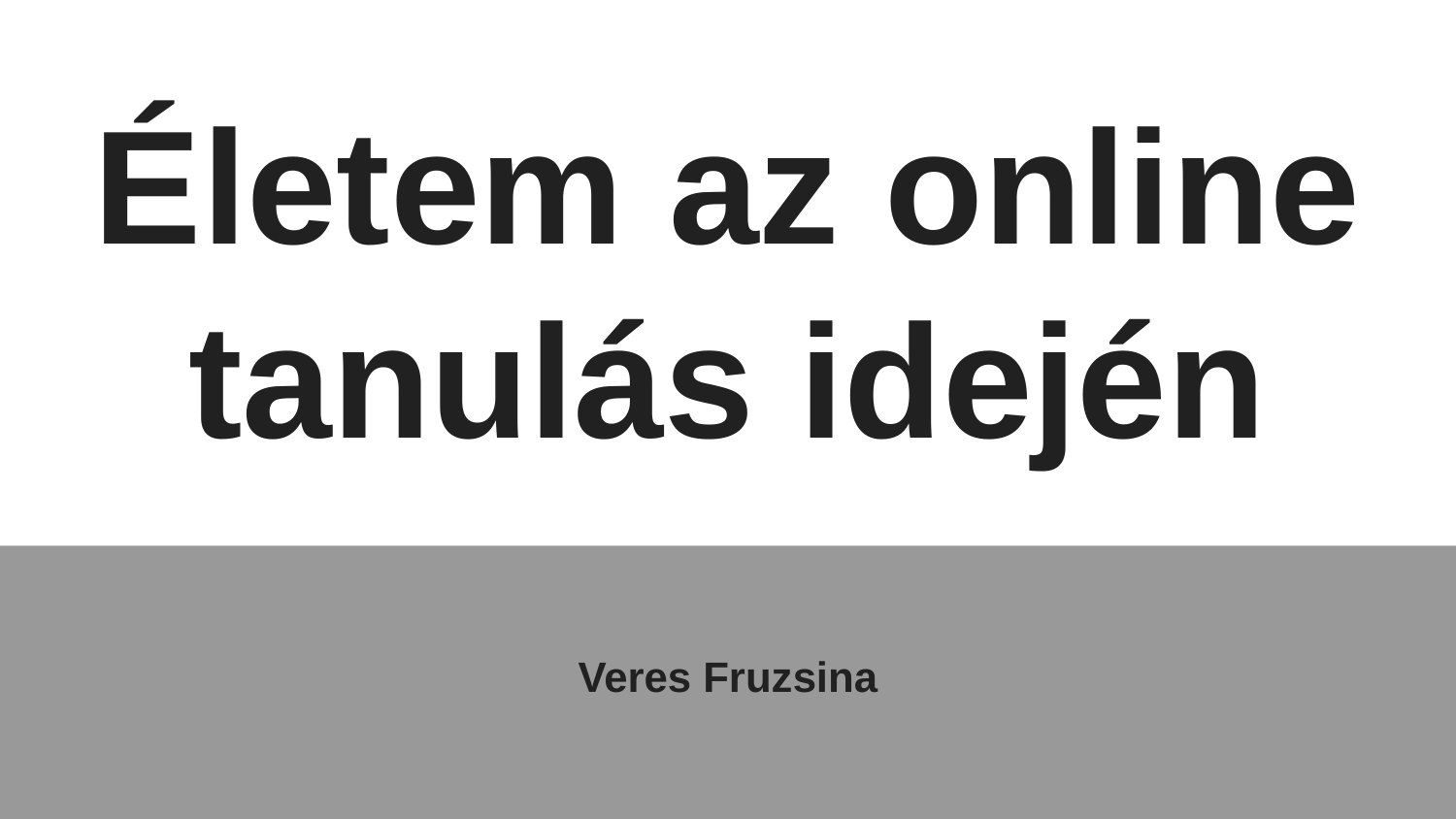

# Életem az online tanulás idején
Veres Fruzsina